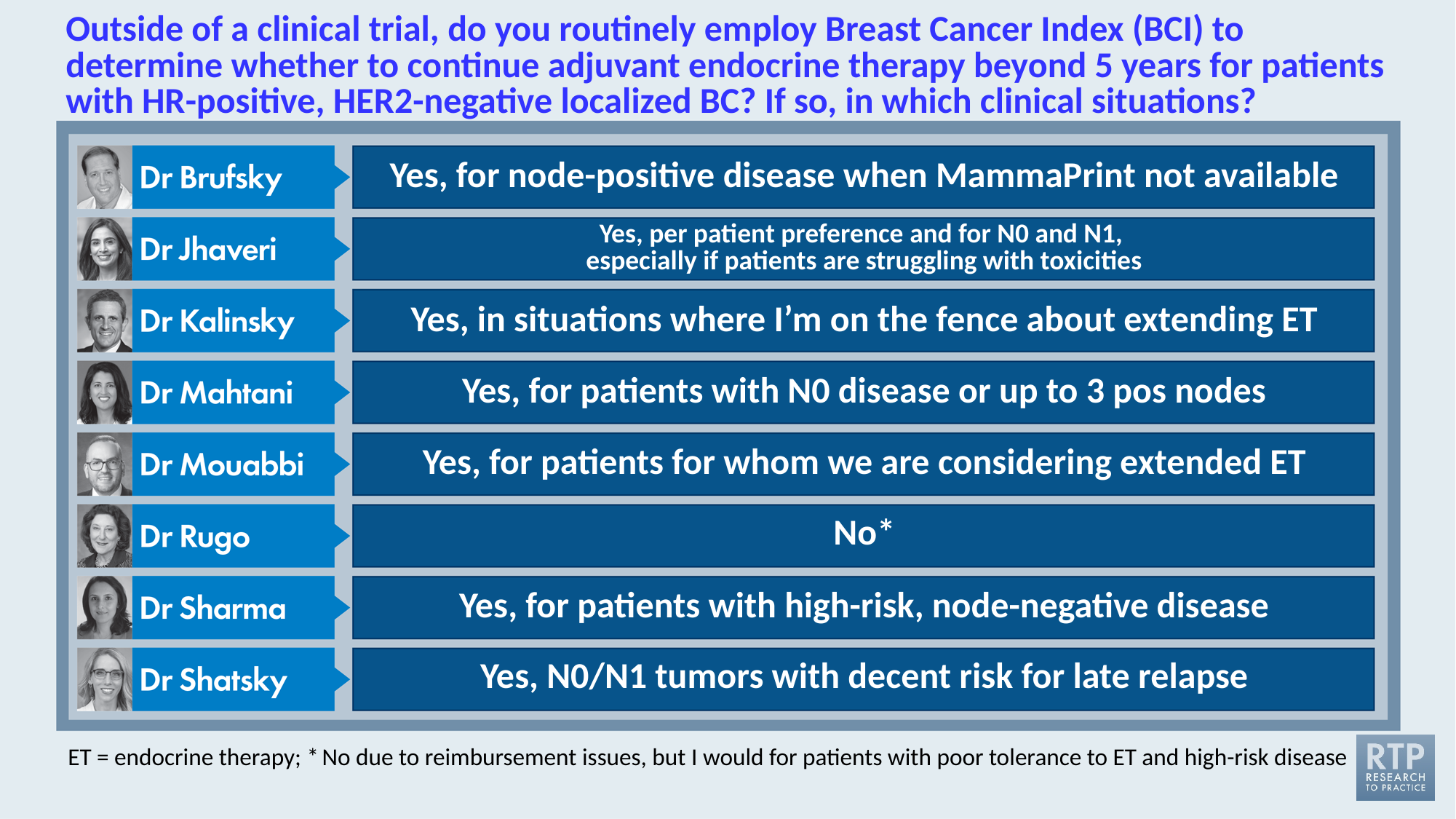

# Outside of a clinical trial, do you routinely employ Breast Cancer Index (BCI) to determine whether to continue adjuvant endocrine therapy beyond 5 years for patients with HR-positive, HER2-negative localized BC? If so, in which clinical situations?
Yes, for node-positive disease when MammaPrint not available
Yes, per patient preference and for N0 and N1,
especially if patients are struggling with toxicities
Yes, in situations where I’m on the fence about extending ET
Yes, for patients with N0 disease or up to 3 pos nodes
Yes, for patients for whom we are considering extended ET
No*
Yes, for patients with high-risk, node-negative disease
Yes, N0/N1 tumors with decent risk for late relapse
ET = endocrine therapy; * No due to reimbursement issues, but I would for patients with poor tolerance to ET and high-risk disease